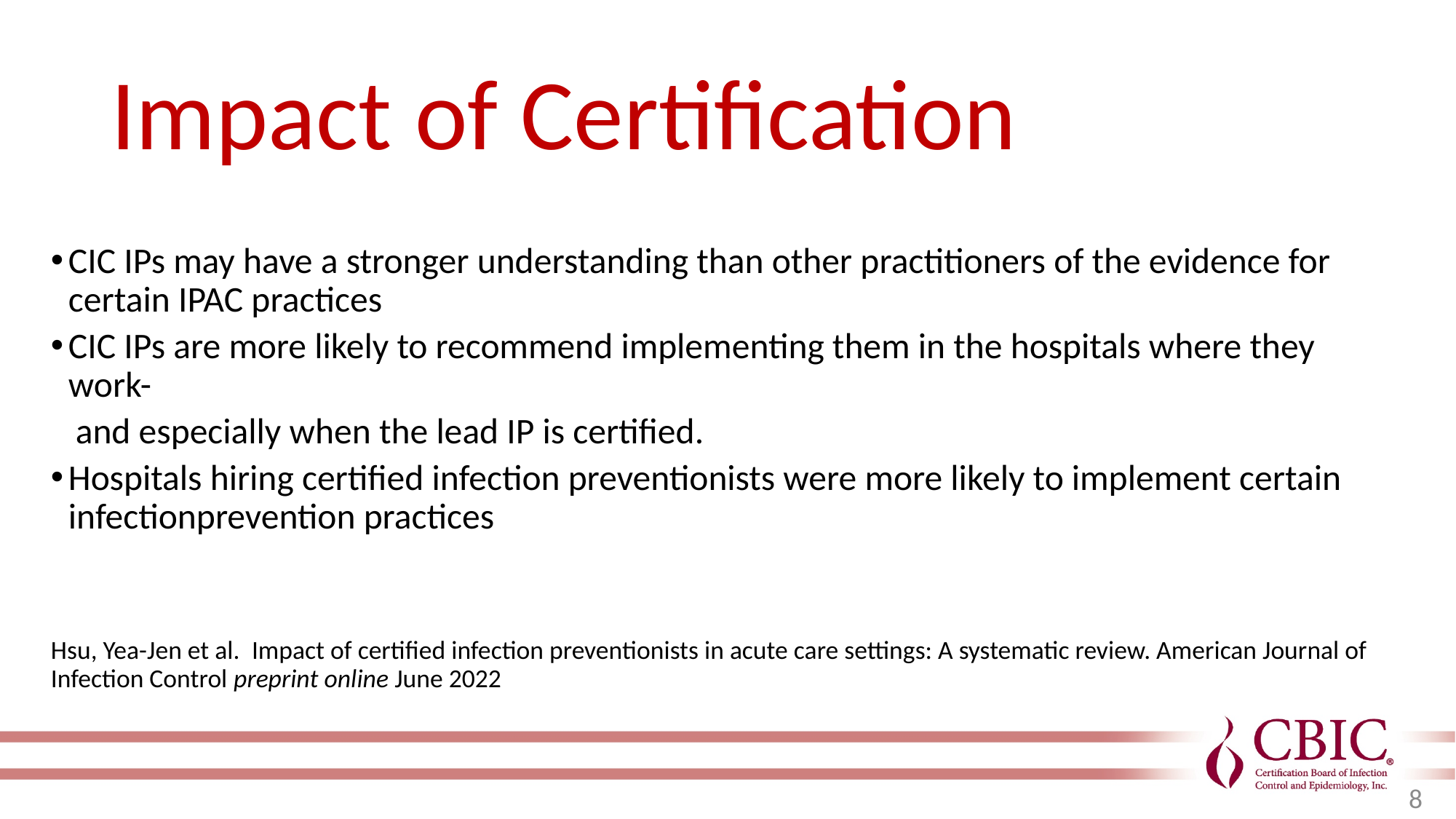

# Impact of Certification

CIC IPs may have a stronger understanding than other practitioners of the evidence for certain IPAC practices
CIC IPs are more likely to recommend implementing them in the hospitals where they work-
   and especially when the lead IP is certified.
Hospitals hiring certified infection preventionists were more likely to implement certain infectionprevention practices

Hsu, Yea-Jen et al.  Impact of certified infection preventionists in acute care settings: A systematic review. American Journal of Infection Control preprint online June 2022

8